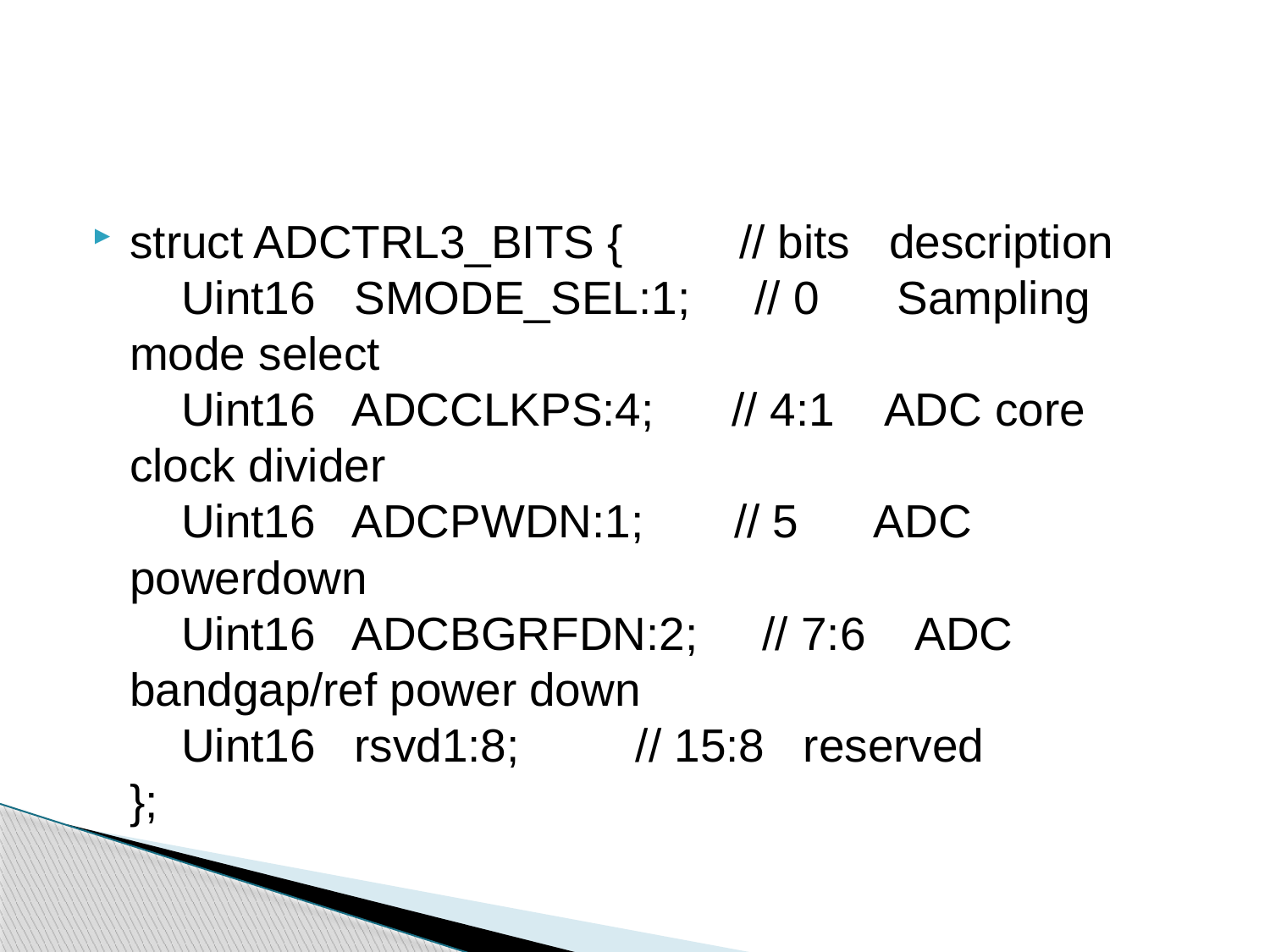

#
struct ADCTRL3_BITS {         // bits   description
    Uint16   SMODE_SEL:1;     // 0      Sampling mode select 
    Uint16   ADCCLKPS:4;      // 4:1    ADC core clock divider 
    Uint16   ADCPWDN:1;       // 5      ADC powerdown   
    Uint16   ADCBGRFDN:2;     // 7:6    ADC bandgap/ref power down 
    Uint16   rsvd1:8;         // 15:8   reserved
};